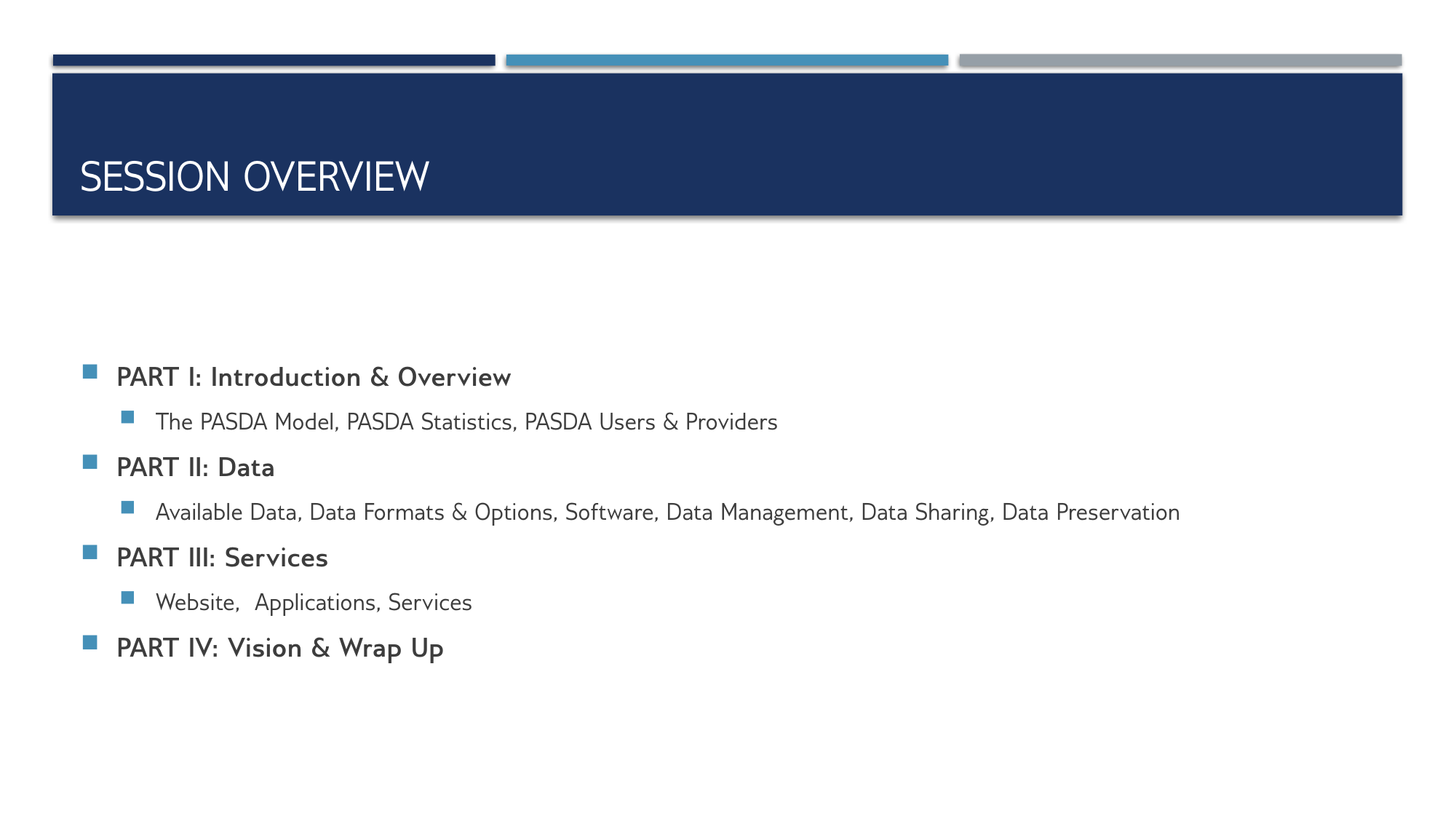

# Session Overview
PART I: Introduction & Overview
The PASDA Model, PASDA Statistics, PASDA Users & Providers
PART II: Data
Available Data, Data Formats & Options, Software, Data Management, Data Sharing, Data Preservation
PART III: Services
Website,  Applications, Services
PART IV: Vision & Wrap Up